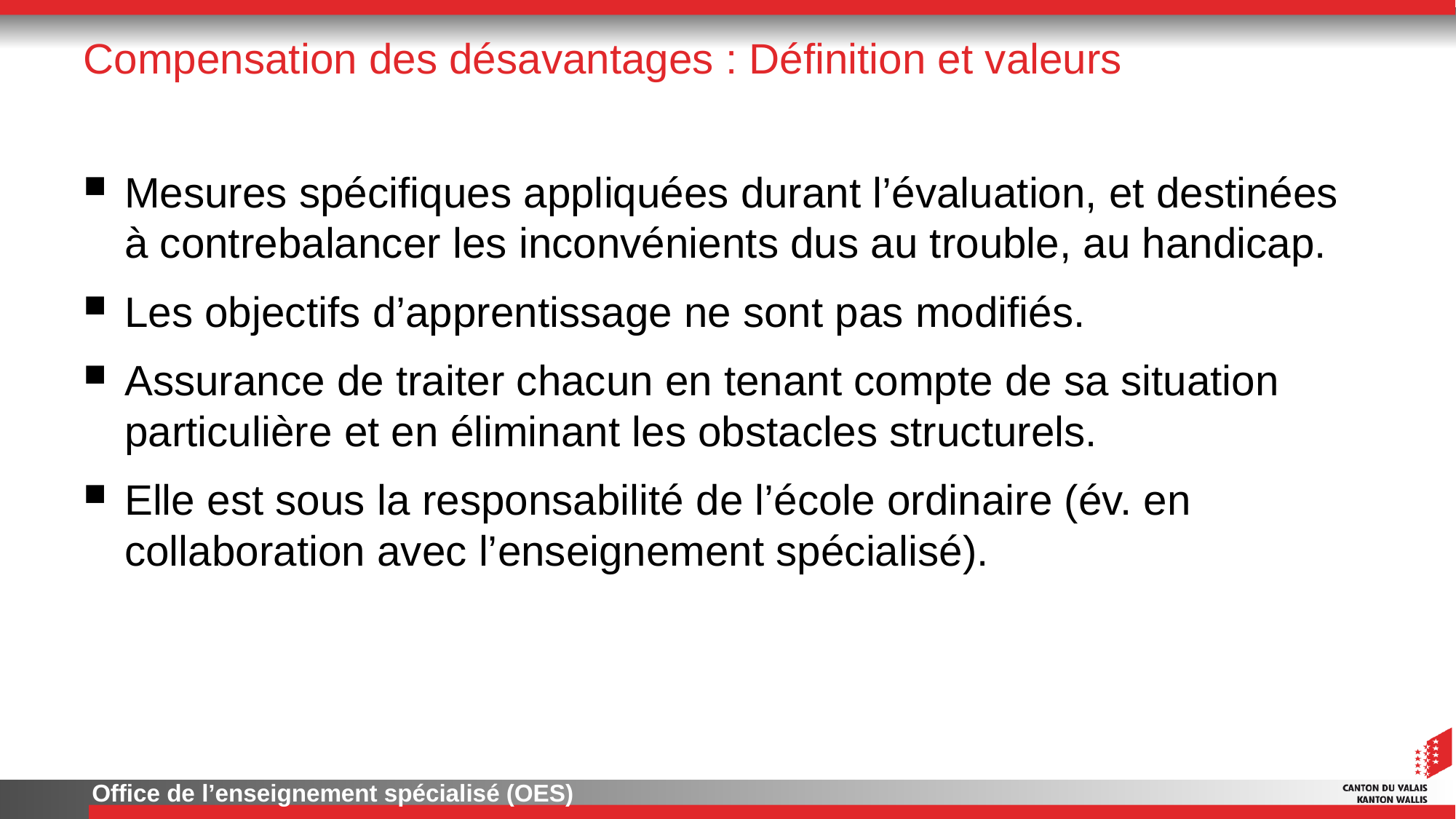

# Compensation des désavantages : Définition et valeurs
Mesures spécifiques appliquées durant l’évaluation, et destinées à contrebalancer les inconvénients dus au trouble, au handicap.
Les objectifs d’apprentissage ne sont pas modifiés.
Assurance de traiter chacun en tenant compte de sa situation particulière et en éliminant les obstacles structurels.
Elle est sous la responsabilité de l’école ordinaire (év. en collaboration avec l’enseignement spécialisé).
Office de l’enseignement spécialisé (OES)